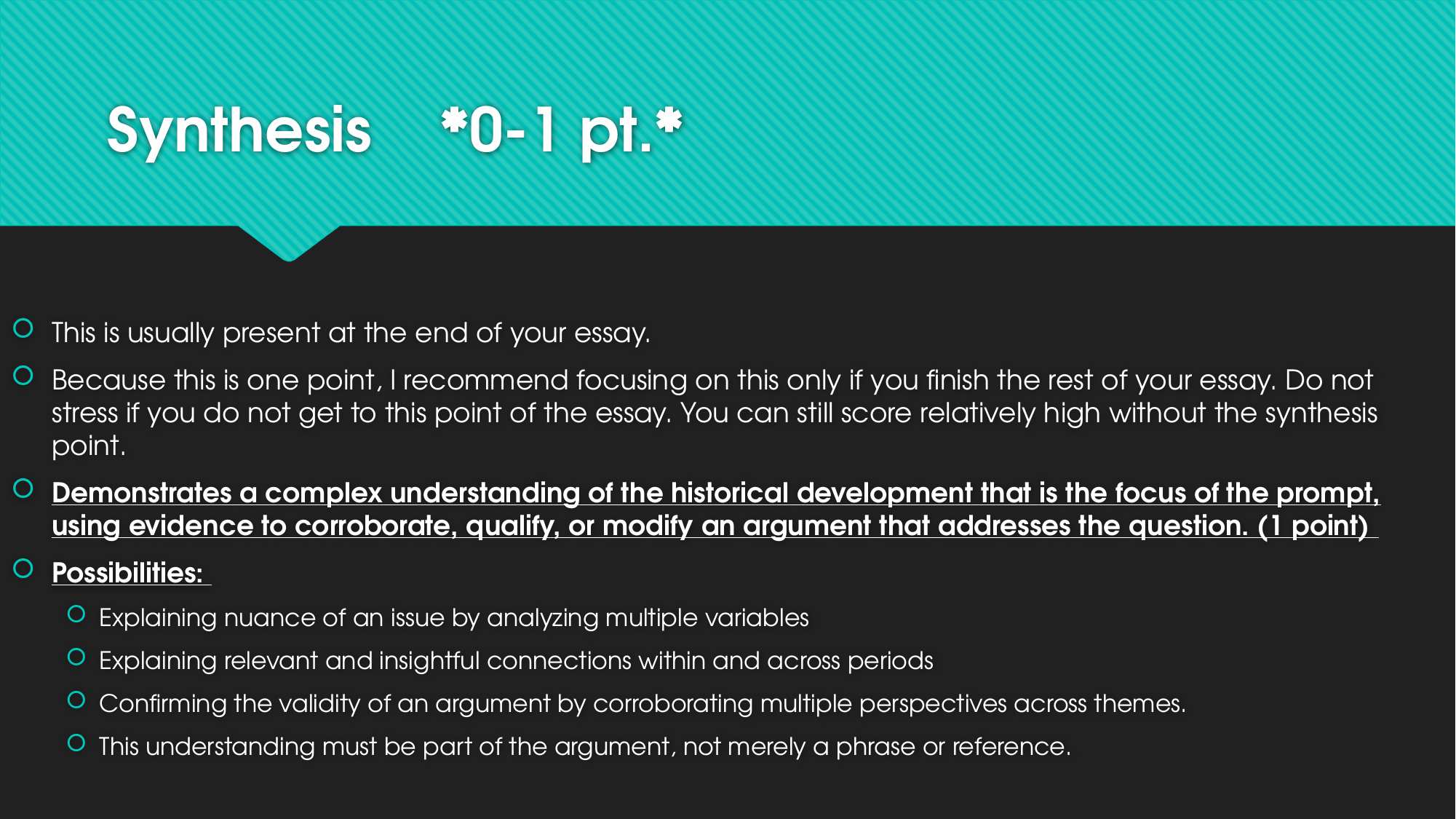

# Synthesis    *0-1 pt.*
This is usually present at the end of your essay.
Because this is one point, I recommend focusing on this only if you finish the rest of your essay. Do not stress if you do not get to this point of the essay. You can still score relatively high without the synthesis point.
Demonstrates a complex understanding of the historical development that is the focus of the prompt, using evidence to corroborate, qualify, or modify an argument that addresses the question. (1 point)
Possibilities:
Explaining nuance of an issue by analyzing multiple variables
Explaining relevant and insightful connections within and across periods
Confirming the validity of an argument by corroborating multiple perspectives across themes.
This understanding must be part of the argument, not merely a phrase or reference.